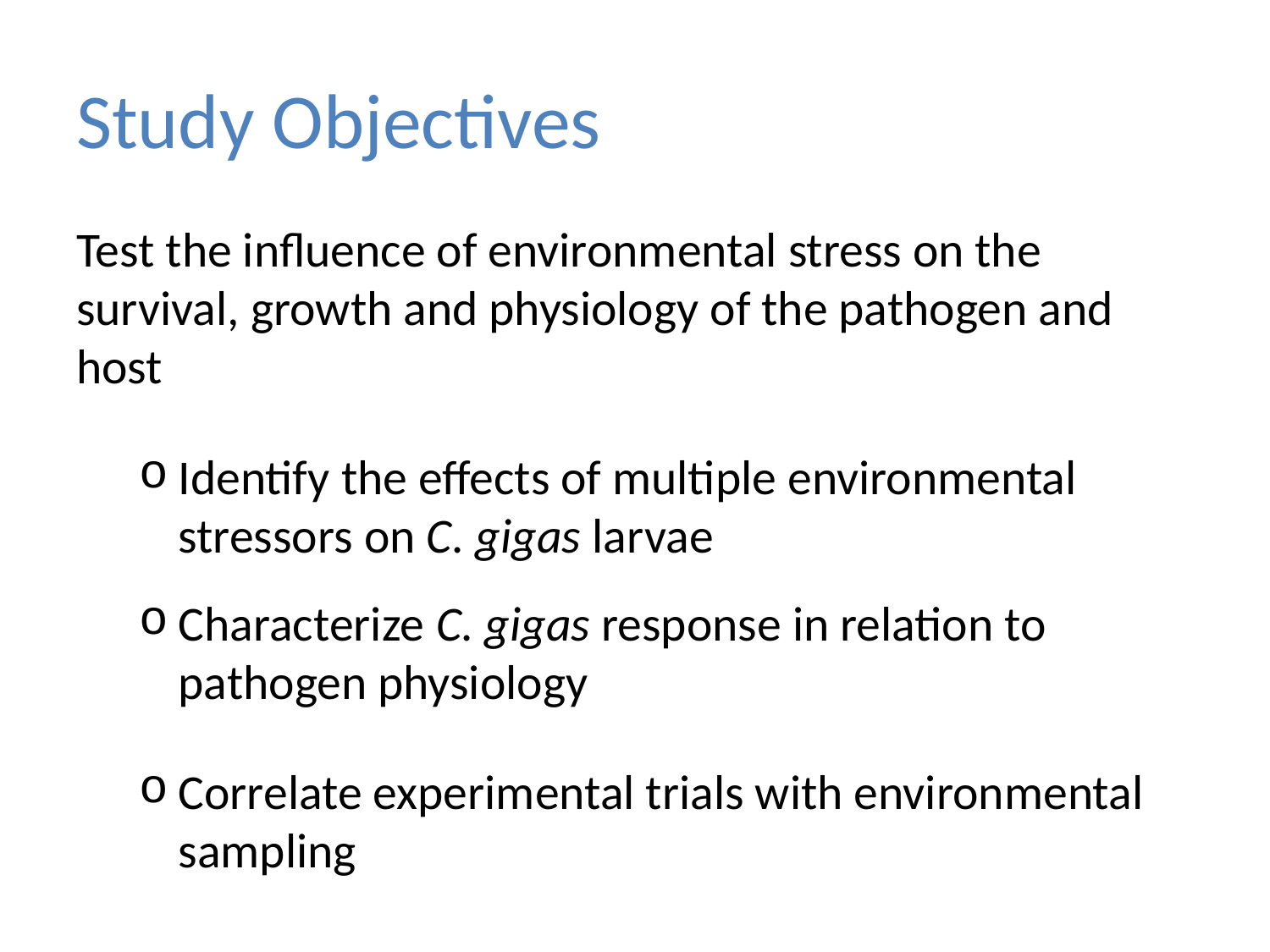

# Study Objectives
Test the influence of environmental stress on the survival, growth and physiology of the pathogen and host

Identify the effects of multiple environmental stressors on C. gigas larvae

Characterize C. gigas response in relation to pathogen physiology

Correlate experimental trials with environmental sampling